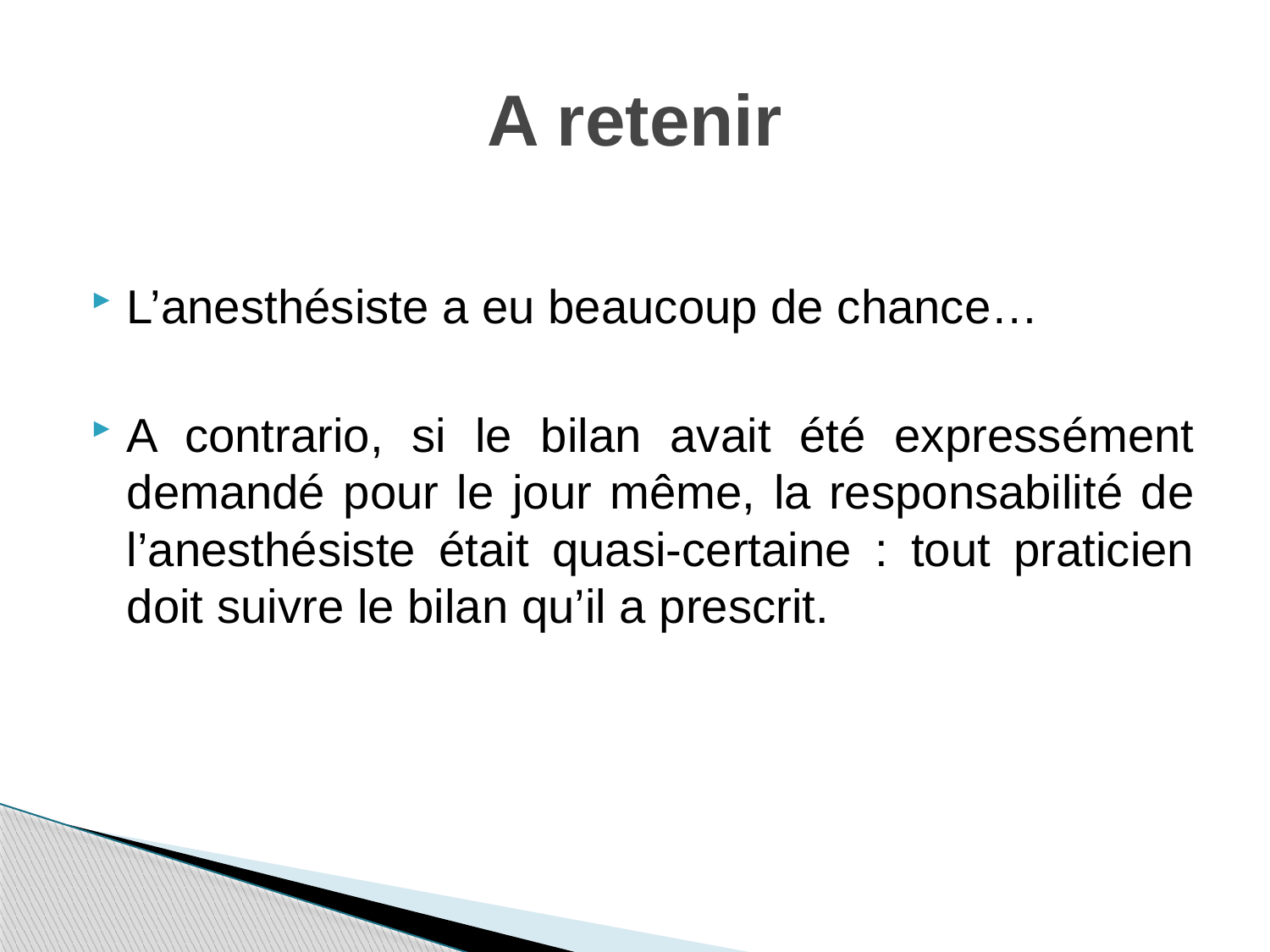

# A retenir

L’anesthésiste a eu beaucoup de chance…

A contrario, si le bilan avait été expressément demandé pour le jour même, la responsabilité de l’anesthésiste était quasi-certaine : tout praticien doit suivre le bilan qu’il a prescrit.